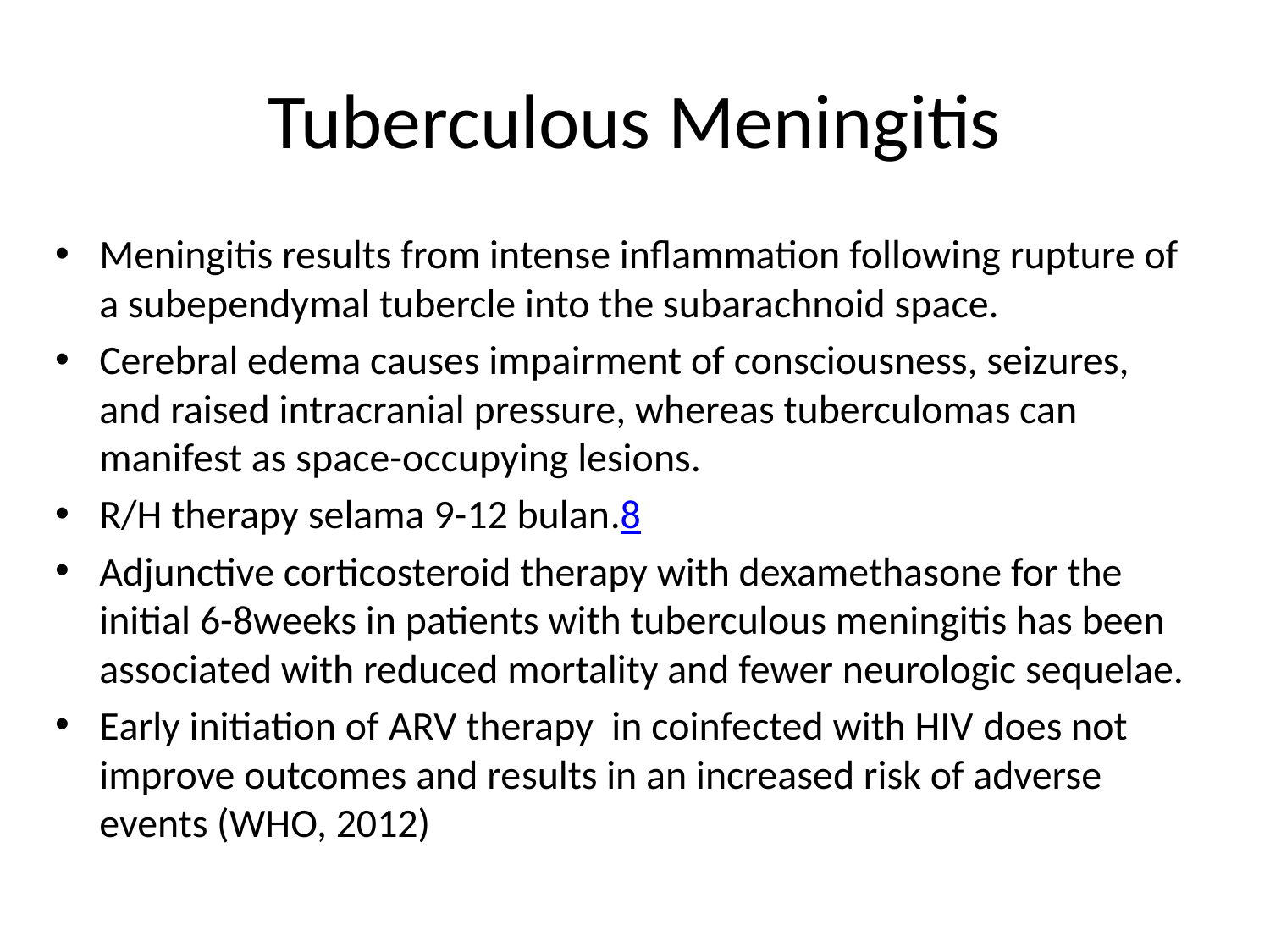

# Tuberculous Meningitis
Meningitis results from intense inflammation following rupture of a subependymal tubercle into the subarachnoid space.
Cerebral edema causes impairment of consciousness, seizures, and raised intracranial pressure, whereas tuberculomas can manifest as space-occupying lesions.
R/H therapy selama 9-12 bulan.8
Adjunctive corticosteroid therapy with dexamethasone for the initial 6-8weeks in patients with tuberculous meningitis has been associated with reduced mortality and fewer neurologic sequelae.
Early initiation of ARV therapy  in coinfected with HIV does not improve outcomes and results in an increased risk of adverse events (WHO, 2012)